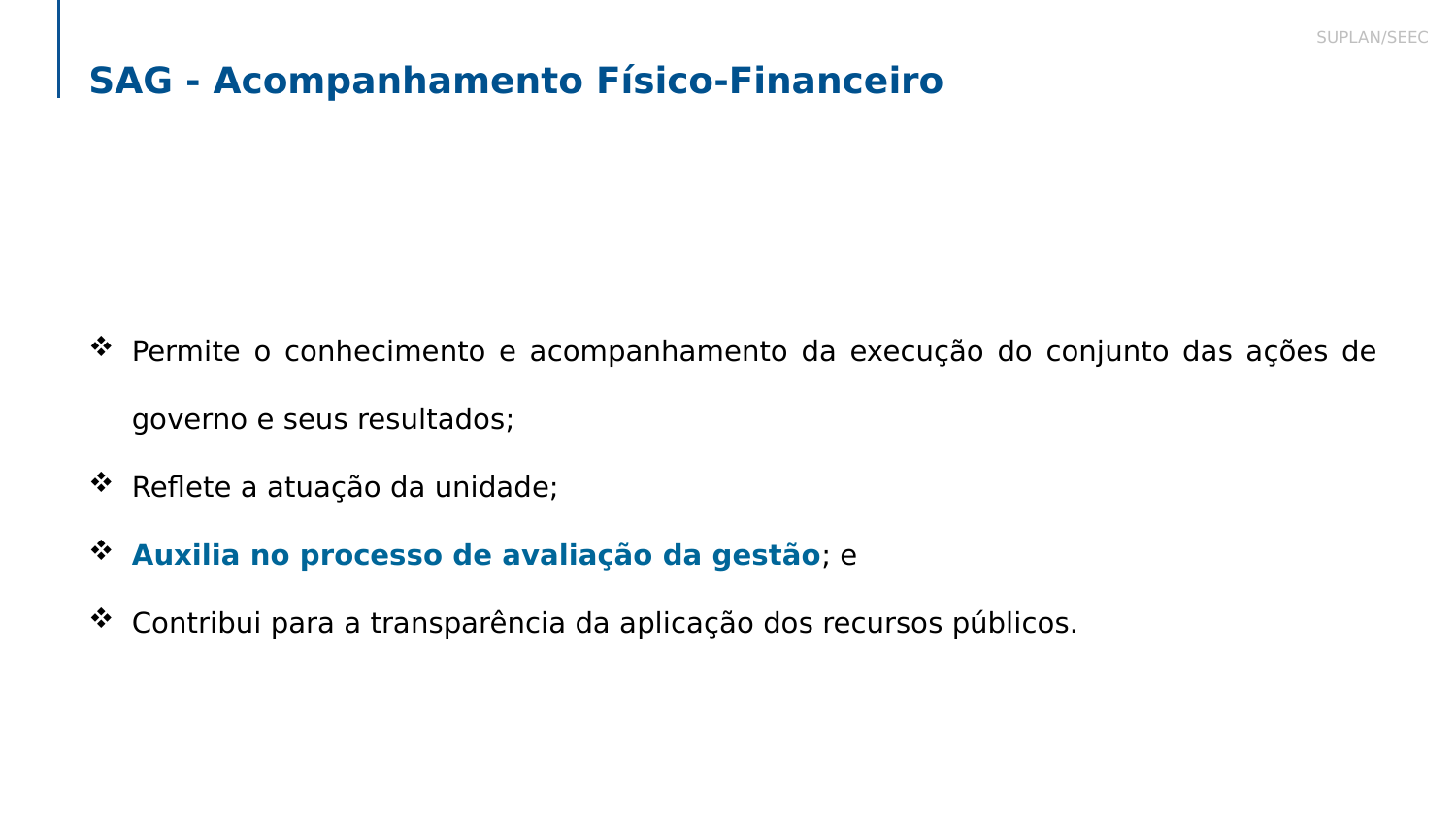

SUPLAN/SEEC
SAG - Acompanhamento Físico-Financeiro
Permite o conhecimento e acompanhamento da execução do conjunto das ações de governo e seus resultados;
Reflete a atuação da unidade;
Auxilia no processo de avaliação da gestão; e
Contribui para a transparência da aplicação dos recursos públicos.